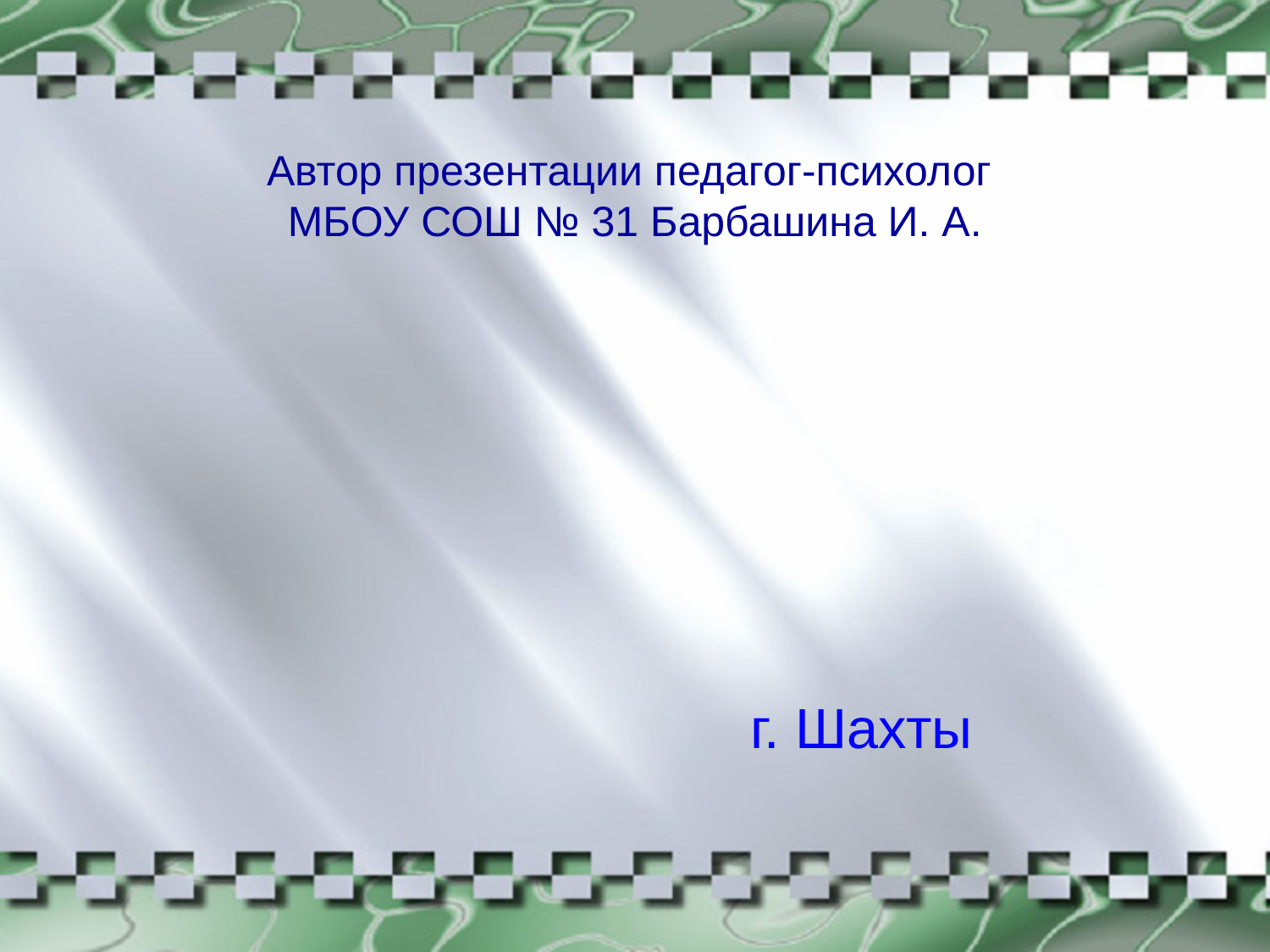

# Автор презентации педагог-психолог МБОУ СОШ № 31 Барбашина И. А.

                                         г. Шахты